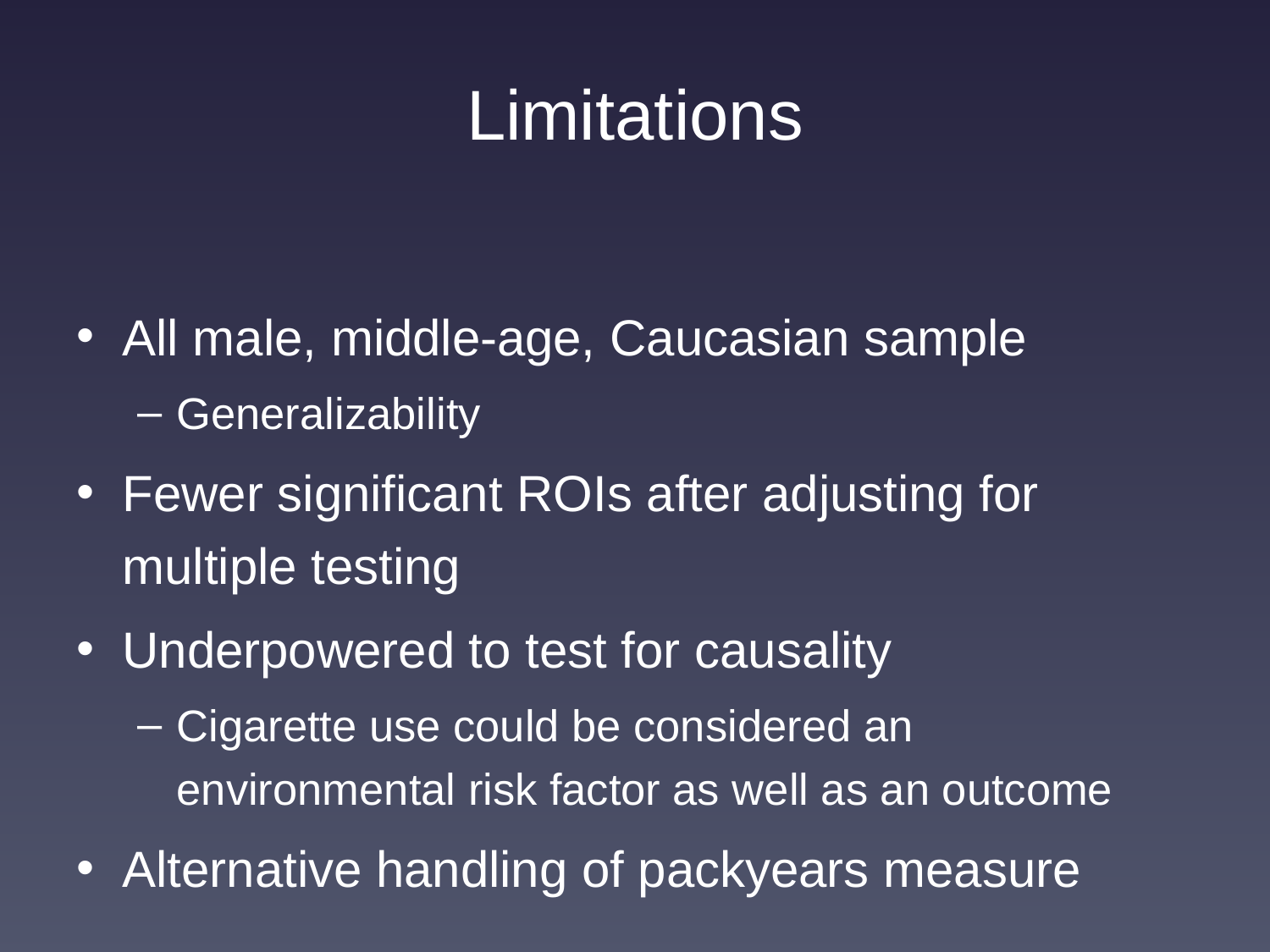

# Limitations
All male, middle-age, Caucasian sample
Generalizability
Fewer significant ROIs after adjusting for multiple testing
Underpowered to test for causality
Cigarette use could be considered an environmental risk factor as well as an outcome
Alternative handling of packyears measure